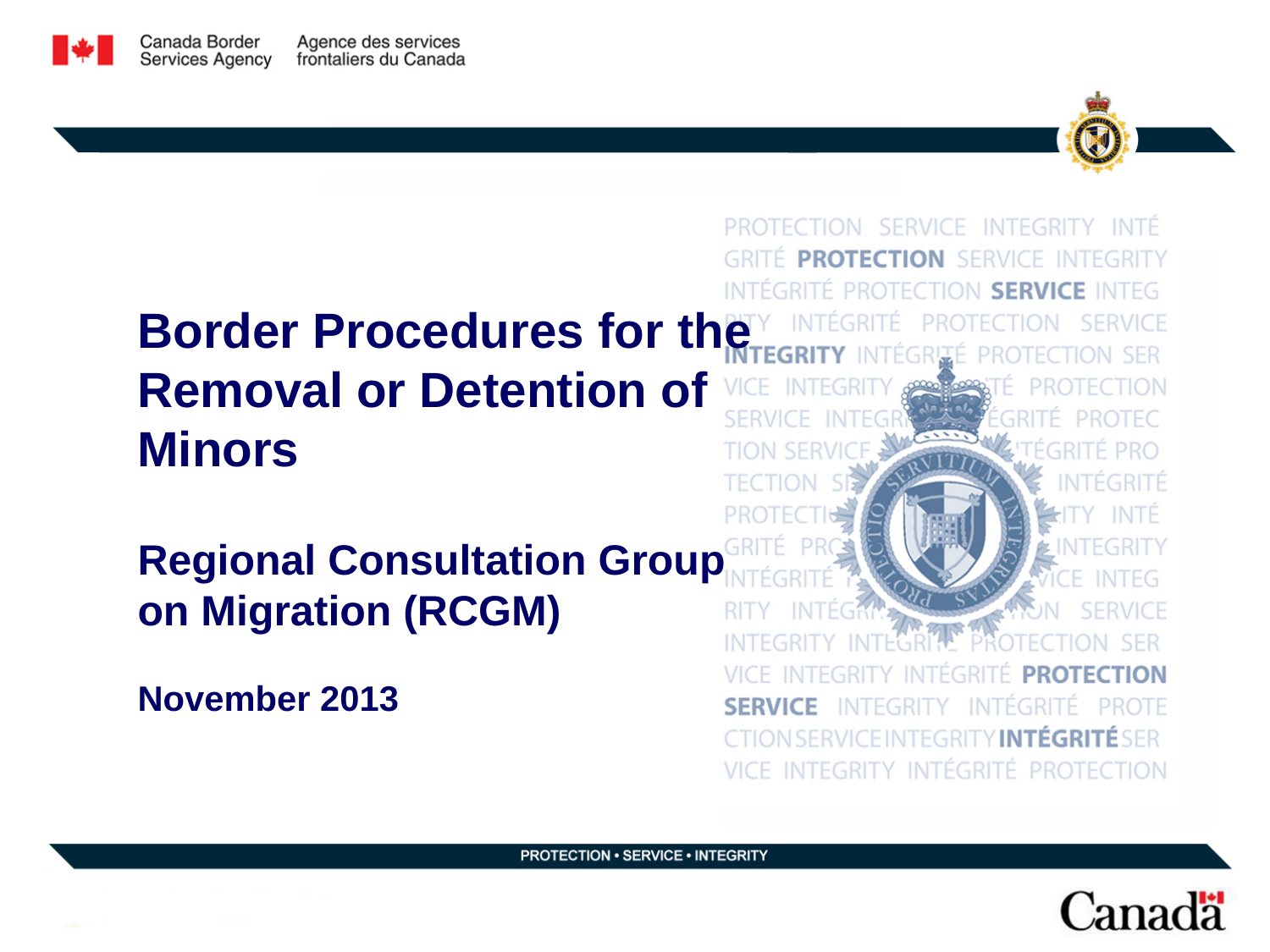

# Border Procedures for the Removal or Detention of Minors
Regional Consultation Group
on Migration (RCGM)

November 2013